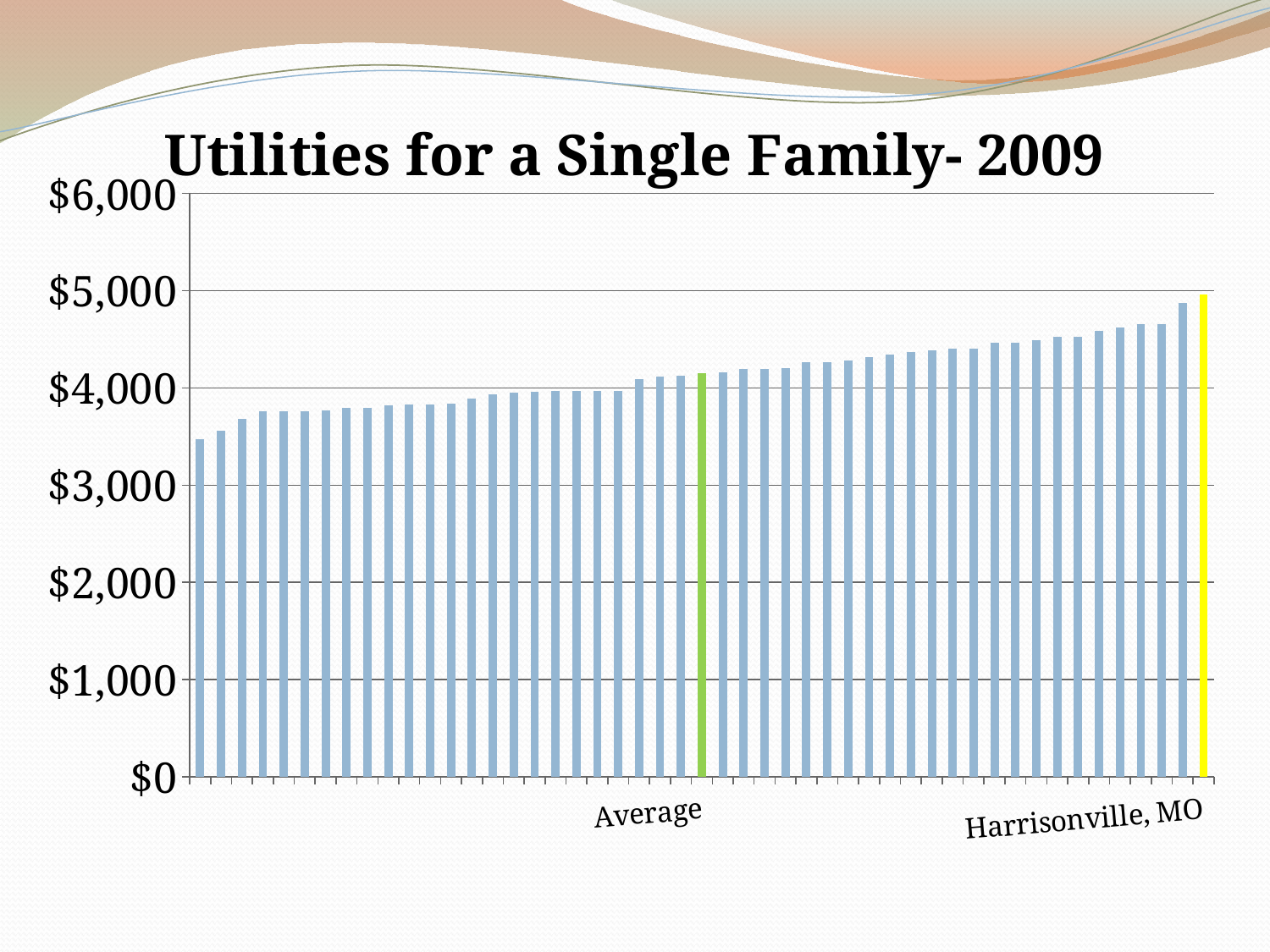

### Chart: Utilities for a Single Family- 2009

| Category |  |
|---|---|
|  | 3469.9169839999995 |
|  | 3559.746671999993 |
|  | 3681.788183999995 |
|  | 3755.954868 |
|  | 3761.698649999994 |
|  | 3761.698649999994 |
|  | 3769.7648039999945 |
|  | 3793.3902624 |
|  | 3798.7534199999996 |
|  | 3818.0809655999997 |
|  | 3827.5675584 |
|  | 3827.7420359999987 |
|  | 3838.978917600002 |
|  | 3893.710272 |
|  | 3931.548912 |
|  | 3954.9603823999996 |
|  | 3960.5858849999954 |
|  | 3968.1482543999987 |
|  | 3972.685116000006 |
|  | 3972.685116000006 |
|  | 3972.9128118 |
|  | 4086.541536000006 |
|  | 4116.282614400009 |
|  | 4122.3319824 |
| Average | 4150.431764275309 |
|  | 4163.860236176485 |
|  | 4196.822277000011 |
|  | 4198.381235239684 |
|  | 4204.132036800002 |
|  | 4260.676152 |
|  | 4267.622277000013 |
|  | 4280.096952000001 |
|  | 4315.361836800003 |
|  | 4342.0326504 |
|  | 4368.521352000001 |
|  | 4383.139200000001 |
|  | 4400.549814 |
|  | 4407.12538440001 |
|  | 4463.728024440004 |
|  | 4467.133948991999 |
|  | 4487.100861000004 |
|  | 4521.5734883999985 |
|  | 4525.354891800001 |
|  | 4586.816294400013 |
|  | 4620.995477099999 |
|  | 4653.3644418 |
|  | 4653.779643600001 |
|  | 4873.532236800003 |
| Harrisonville, MO | 4961.549118666666 |